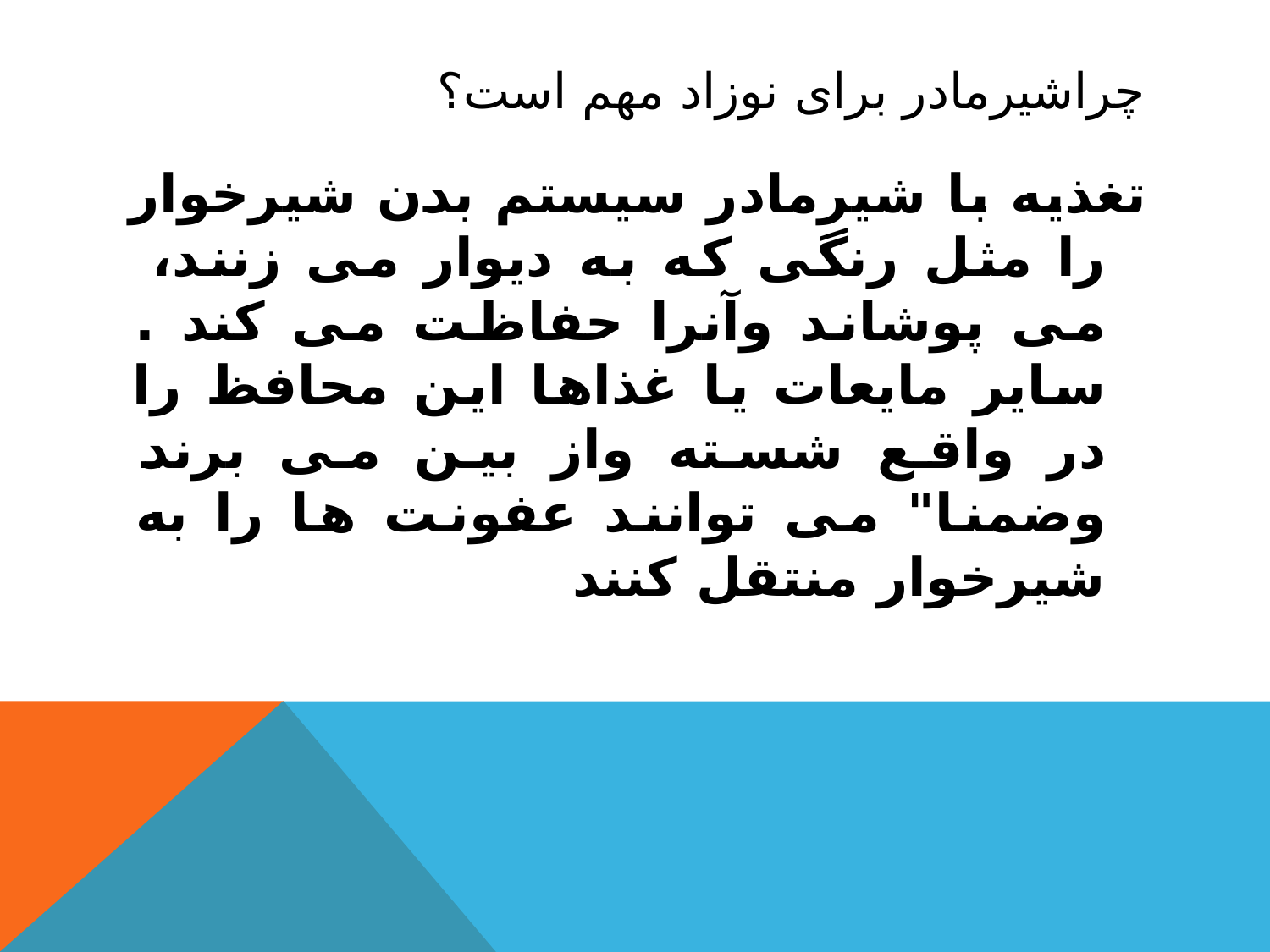

# چراشیرمادر برای نوزاد مهم است؟
تغذیه با شیرمادر سیستم بدن شیرخوار را مثل رنگی که به دیوار می زنند،
می پوشاند وآنرا حفاظت می کند . سایر مایعات یا غذاها این محافظ را در واقع شسته واز بین می برند وضمنا" می توانند عفونت ها را به شیرخوار منتقل کنند